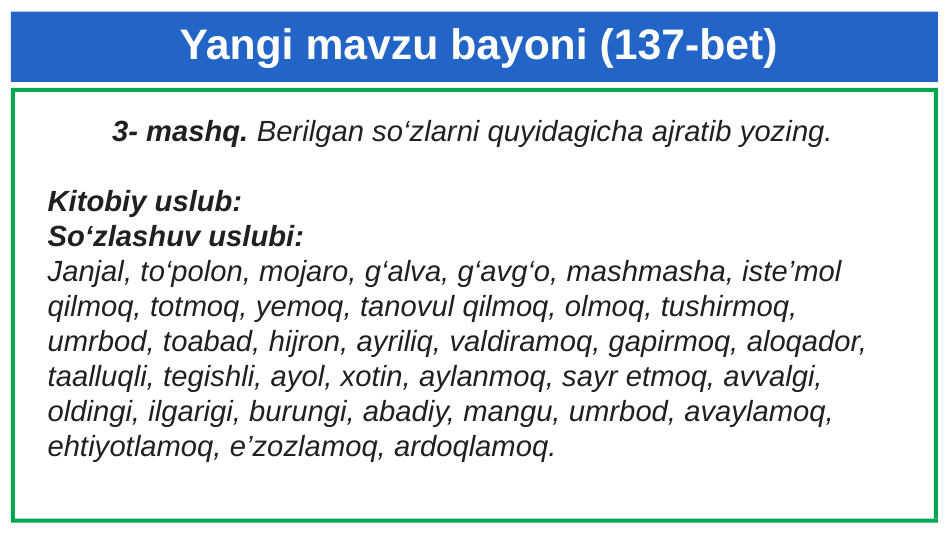

# Yangi mavzu bayoni (137-bet)
3- mashq. Berilgan so‘zlarni quyidagicha ajratib yozing.

Kitobiy uslub:
So‘zlashuv uslubi:
Janjal, to‘polon, mojaro, g‘alva, g‘avg‘o, mashmasha, iste’mol qilmoq, totmoq, yemoq, tanovul qilmoq, olmoq, tushirmoq, umrbod, toabad, hijron, ayriliq, valdiramoq, gapirmoq, aloqador, taalluqli, tegishli, ayol, xotin, aylanmoq, sayr etmoq, avvalgi, oldingi, ilgarigi, burungi, abadiy, mangu, umrbod, avaylamoq, ehtiyotlamoq, e’zozlamoq, ardoqlamoq.